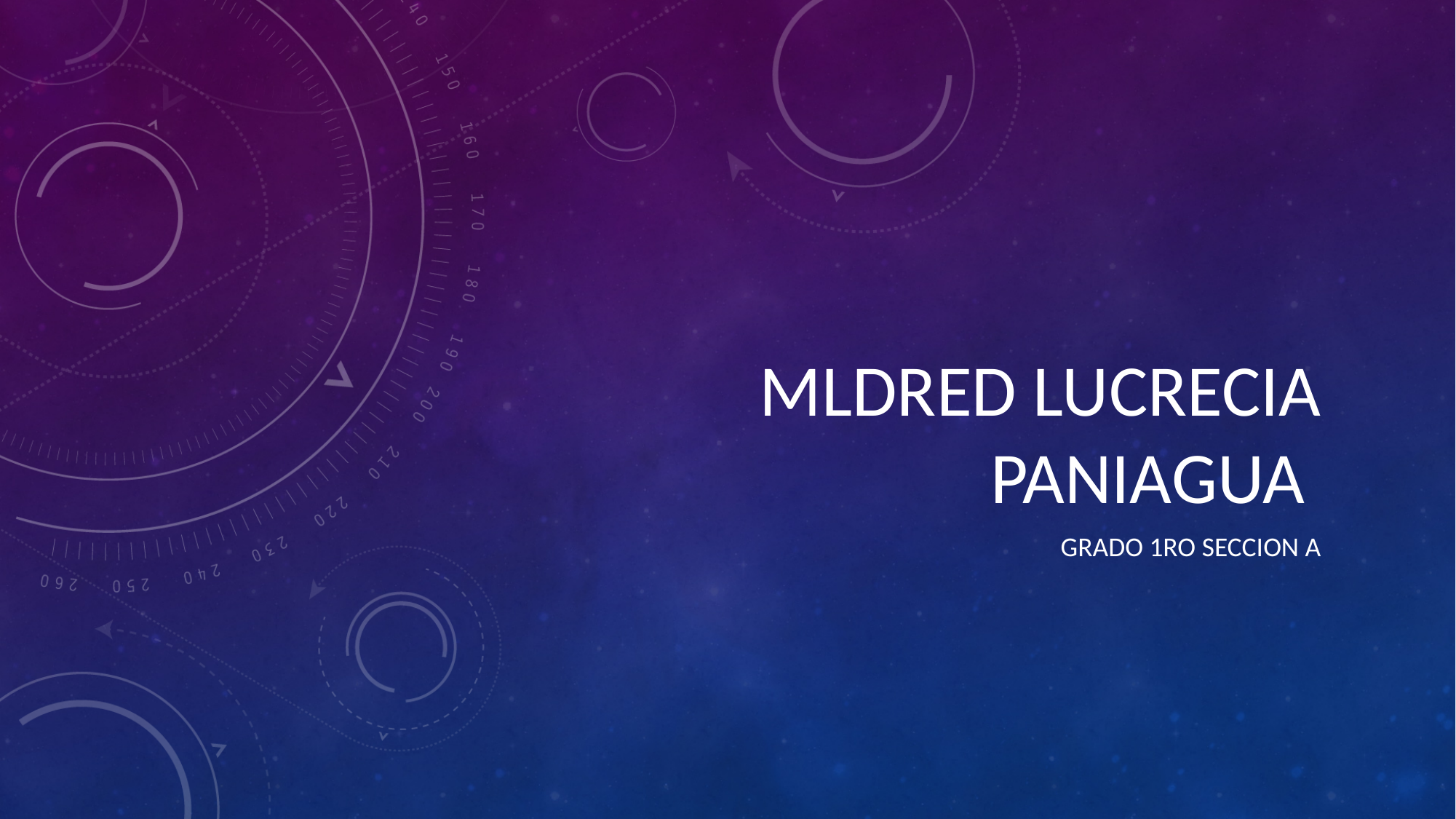

# MLDRED LUCRECIA PANIAGUA
GRADO 1ro SECCION A